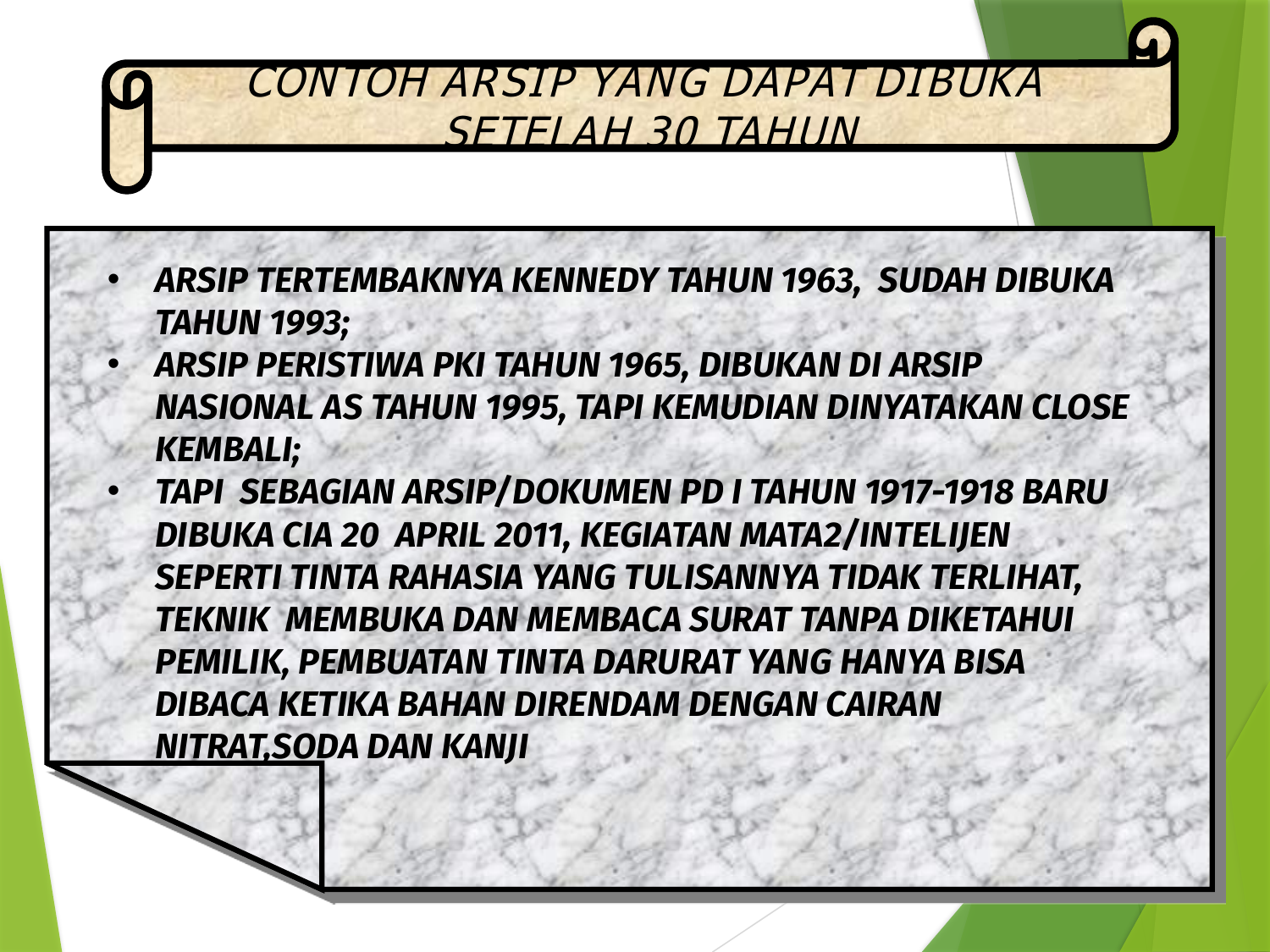

CONTOH ARSIP YANG DAPAT DIBUKA
SETELAH 30 TAHUN
ARSIP TERTEMBAKNYA KENNEDY TAHUN 1963,  SUDAH DIBUKA TAHUN 1993;
ARSIP PERISTIWA PKI TAHUN 1965, DIBUKAN DI ARSIP NASIONAL AS TAHUN 1995, TAPI KEMUDIAN DINYATAKAN CLOSE KEMBALI;
TAPI  SEBAGIAN ARSIP/DOKUMEN PD I TAHUN 1917-1918 BARU DIBUKA CIA 20  APRIL 2011, KEGIATAN MATA2/INTELIJEN  SEPERTI TINTA RAHASIA YANG TULISANNYA TIDAK TERLIHAT, TEKNIK  MEMBUKA DAN MEMBACA SURAT TANPA DIKETAHUI PEMILIK, PEMBUATAN TINTA DARURAT YANG HANYA BISA DIBACA KETIKA BAHAN DIRENDAM DENGAN CAIRAN NITRAT,SODA DAN KANJI